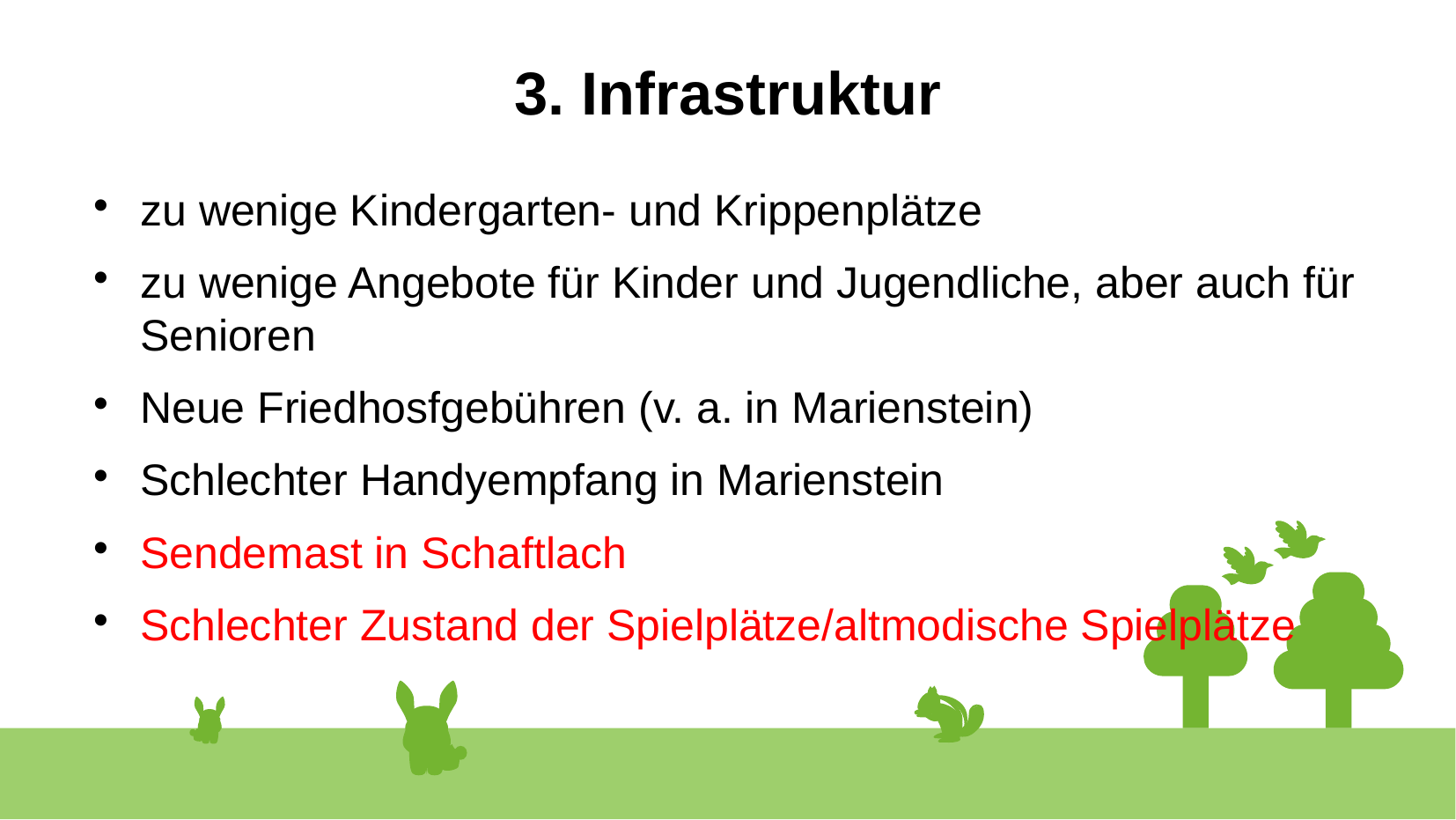

3. Infrastruktur
zu wenige Kindergarten- und Krippenplätze
zu wenige Angebote für Kinder und Jugendliche, aber auch für Senioren
Neue Friedhosfgebühren (v. a. in Marienstein)
Schlechter Handyempfang in Marienstein
Sendemast in Schaftlach
Schlechter Zustand der Spielplätze/altmodische Spielplätze